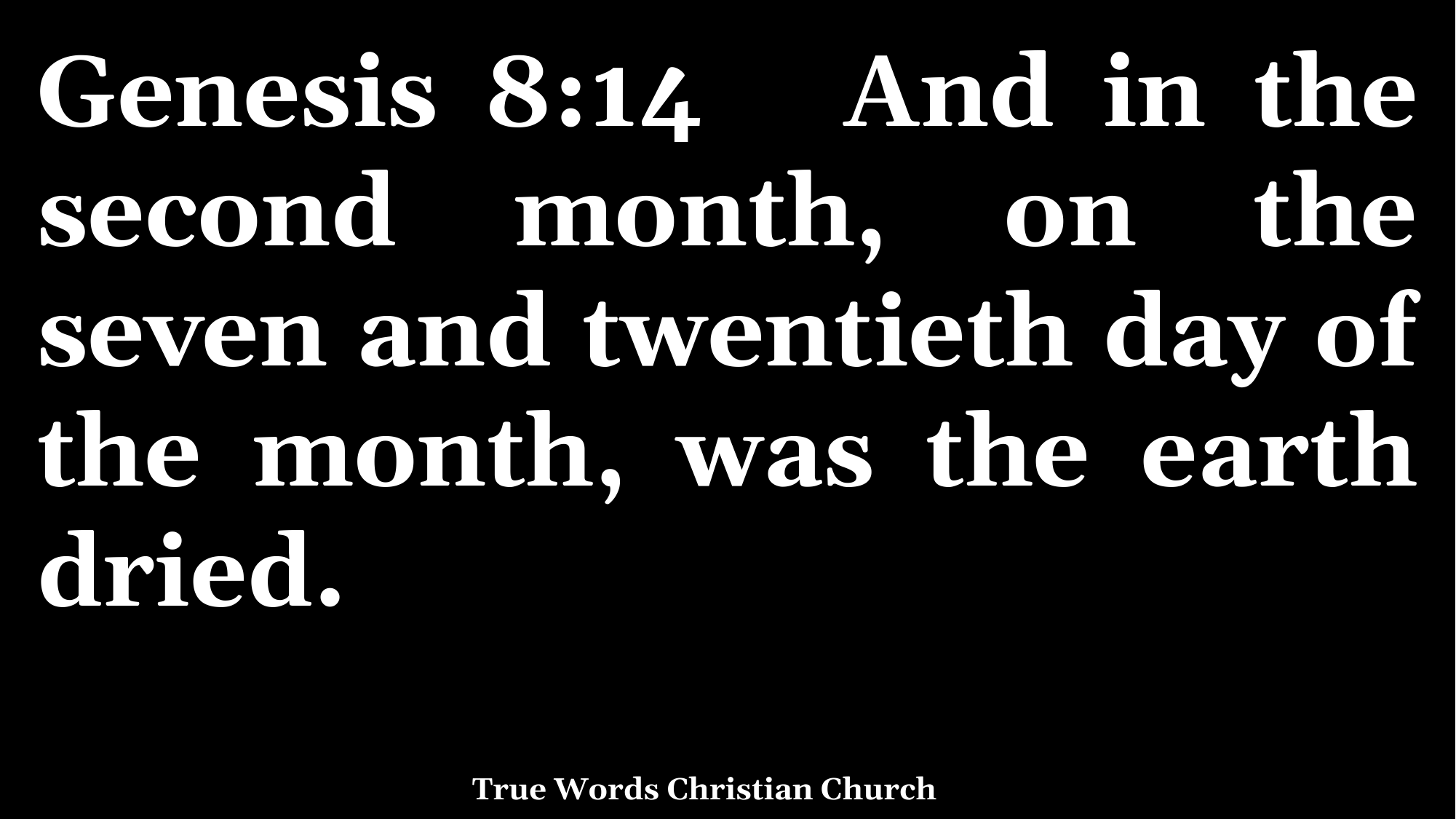

Genesis 8:14   And in the second month, on the seven and twentieth day of the month, was the earth dried.
True Words Christian Church